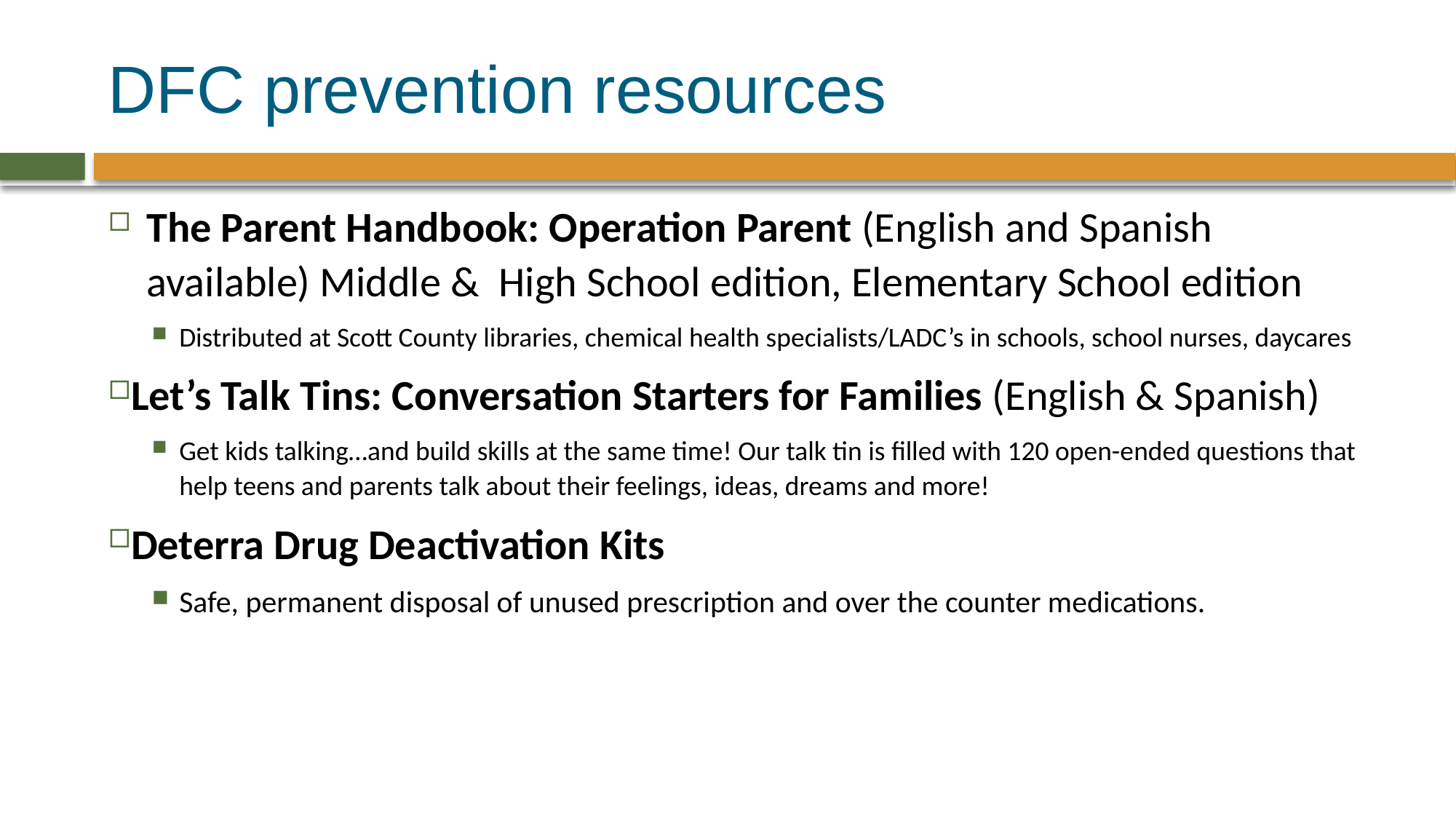

# DFC prevention resources
The Parent Handbook: Operation Parent (English and Spanish available) Middle &  High School edition, Elementary School edition
Distributed at Scott County libraries, chemical health specialists/LADC’s in schools, school nurses, daycares
Let’s Talk Tins: Conversation Starters for Families (English & Spanish)
Get kids talking…and build skills at the same time! Our talk tin is filled with 120 open-ended questions that help teens and parents talk about their feelings, ideas, dreams and more!
Deterra Drug Deactivation Kits
Safe, permanent disposal of unused prescription and over the counter medications.